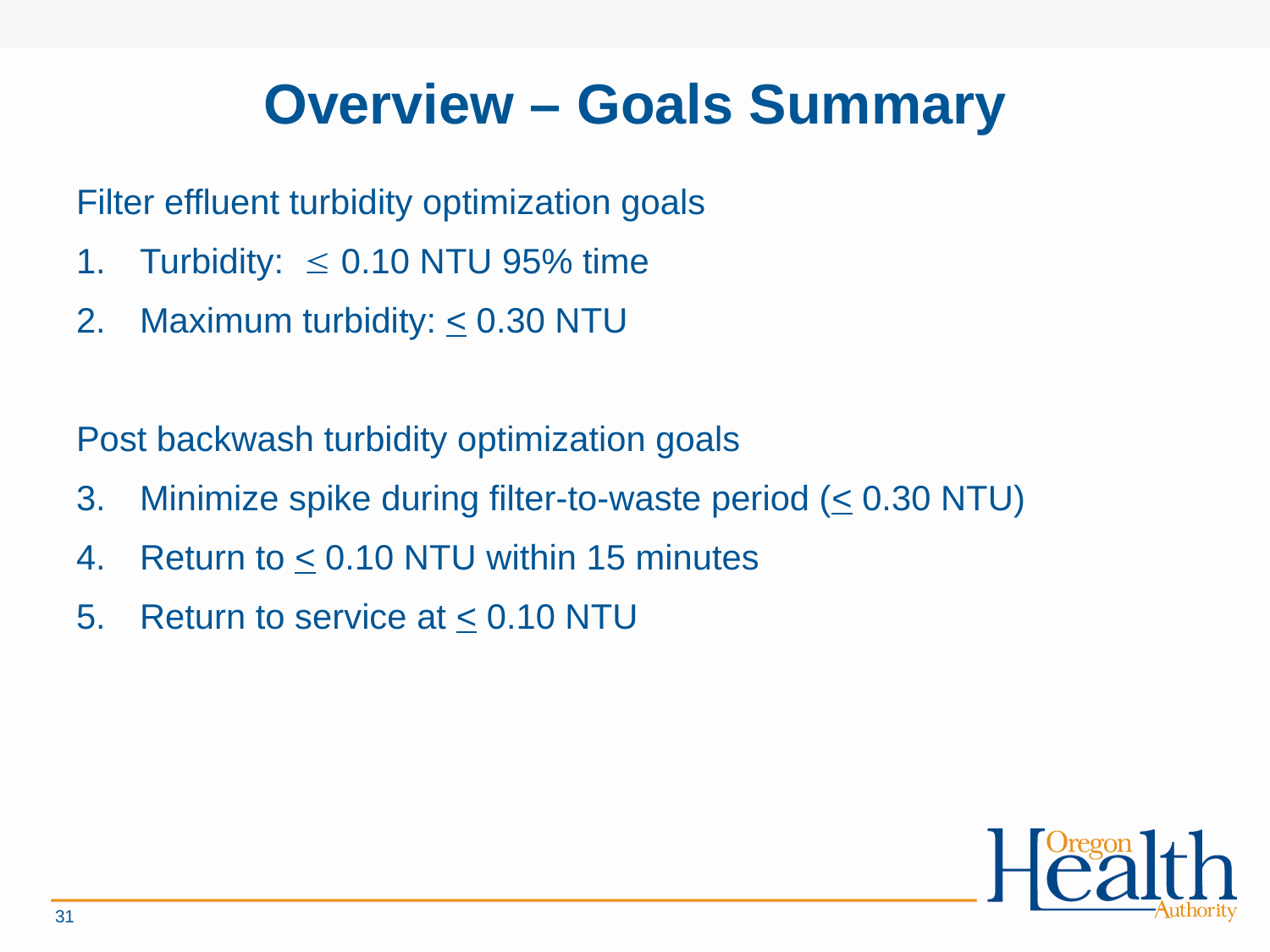

# Overview – Goals Summary
Filter effluent turbidity optimization goals
Turbidity:  ≤ 0.10 NTU 95% time
Maximum turbidity: < 0.30 NTU

Post backwash turbidity optimization goals
Minimize spike during filter-to-waste period (< 0.30 NTU)
Return to < 0.10 NTU within 15 minutes
Return to service at < 0.10 NTU

31